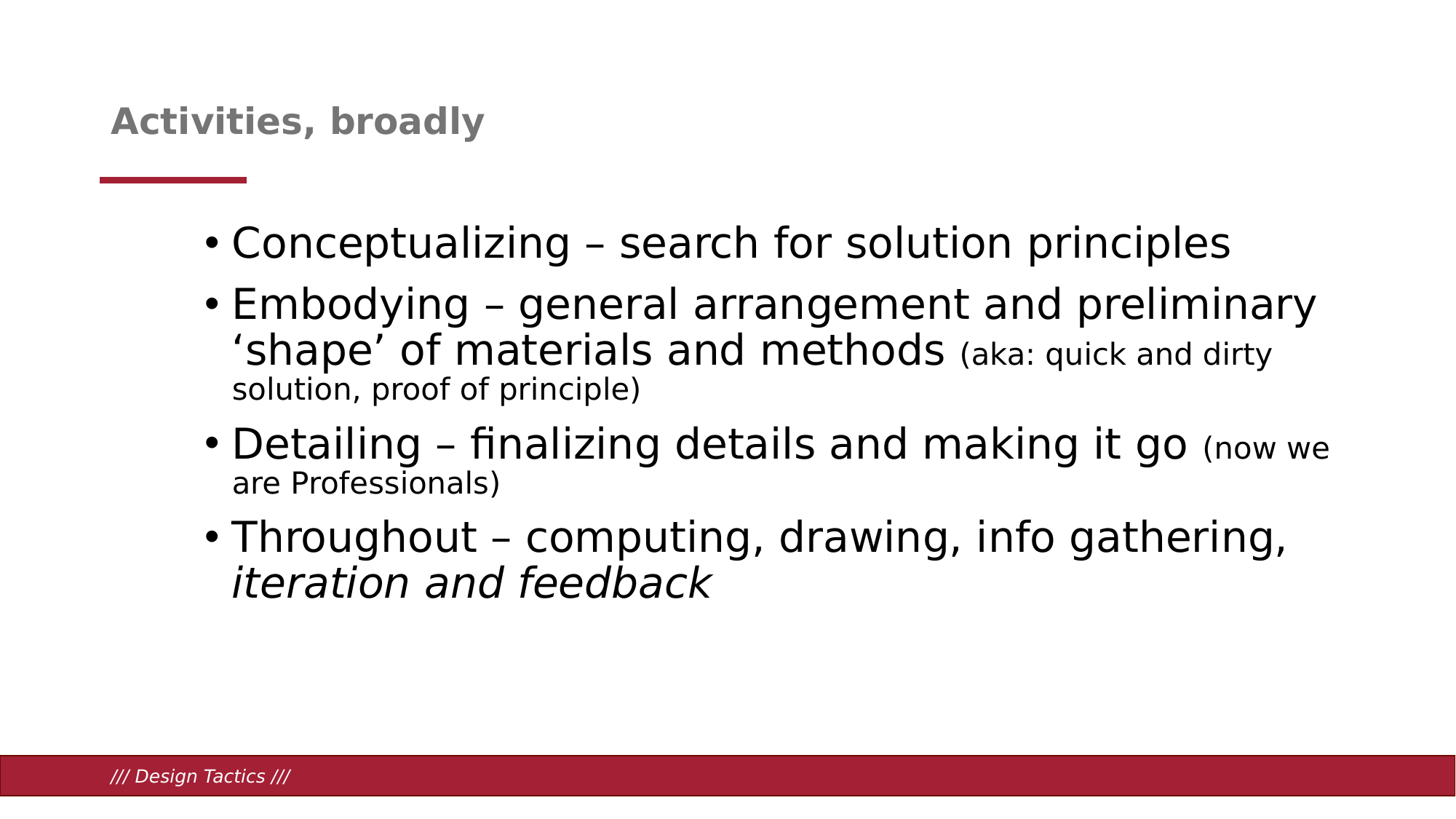

# Activities, broadly
Conceptualizing – search for solution principles
Embodying – general arrangement and preliminary ‘shape’ of materials and methods (aka: quick and dirty solution, proof of principle)
Detailing – finalizing details and making it go (now we are Professionals)
Throughout – computing, drawing, info gathering, iteration and feedback